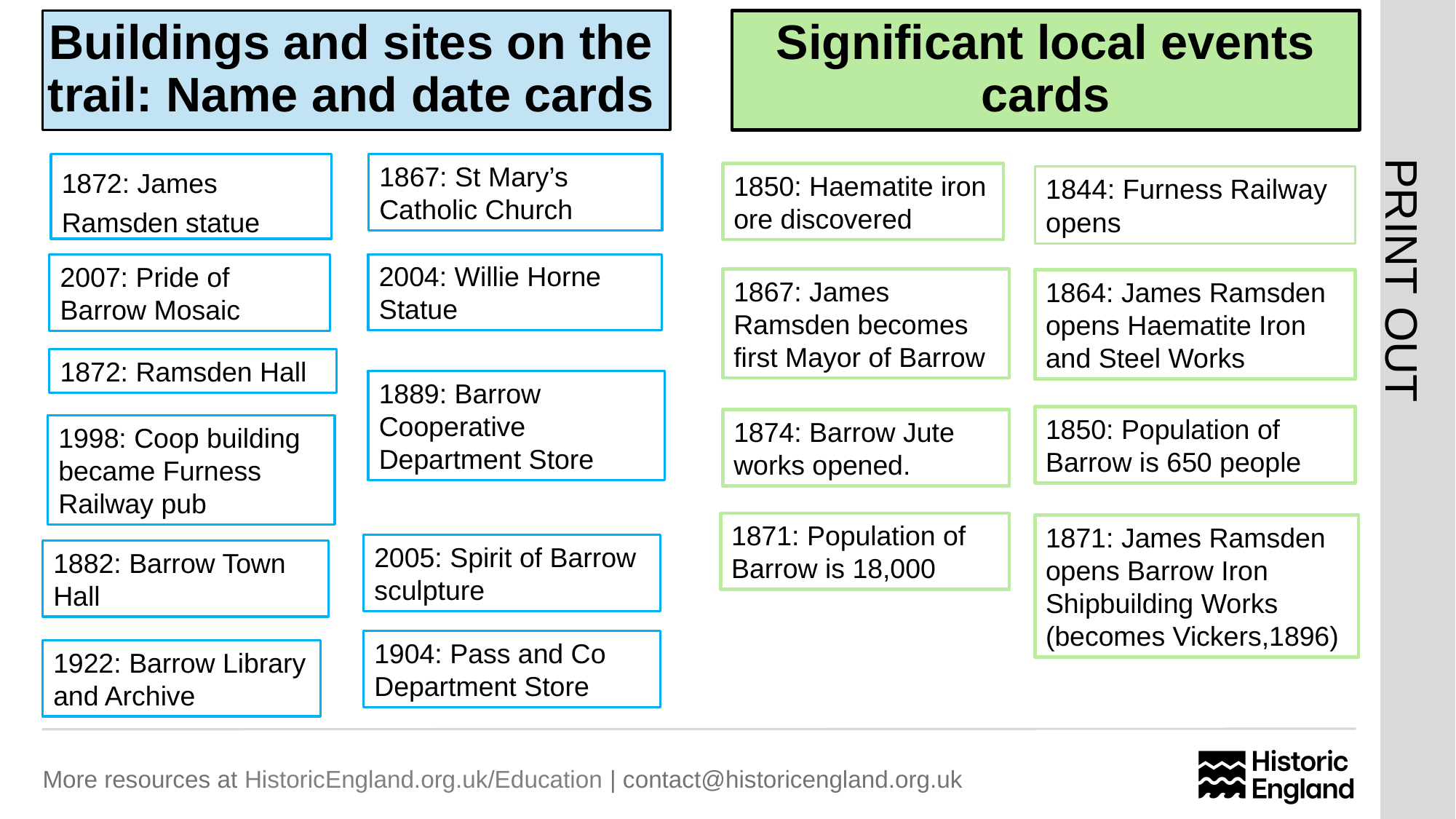

# Timeline cards
Buildings and sites on the trail: Name and date cards
Significant local events cards
1872: James Ramsden statue
1867: St Mary’s Catholic Church
1850: Haematite iron ore discovered
1844: Furness Railway opens

2004: Willie Horne Statue
2007: Pride of Barrow Mosaic
1867: James Ramsden becomes first Mayor of Barrow
1864: James Ramsden opens Haematite Iron and Steel Works
1872: Ramsden Hall
1889: Barrow Cooperative Department Store
1850: Population of Barrow is 650 people
1874: Barrow Jute works opened.
1998: Coop building became Furness Railway pub
1871: Population of Barrow is 18,000
1871: James Ramsden opens Barrow Iron Shipbuilding Works (becomes Vickers,1896)
2005: Spirit of Barrow sculpture
1882: Barrow Town Hall
1904: Pass and Co Department Store
1922: Barrow Library and Archive